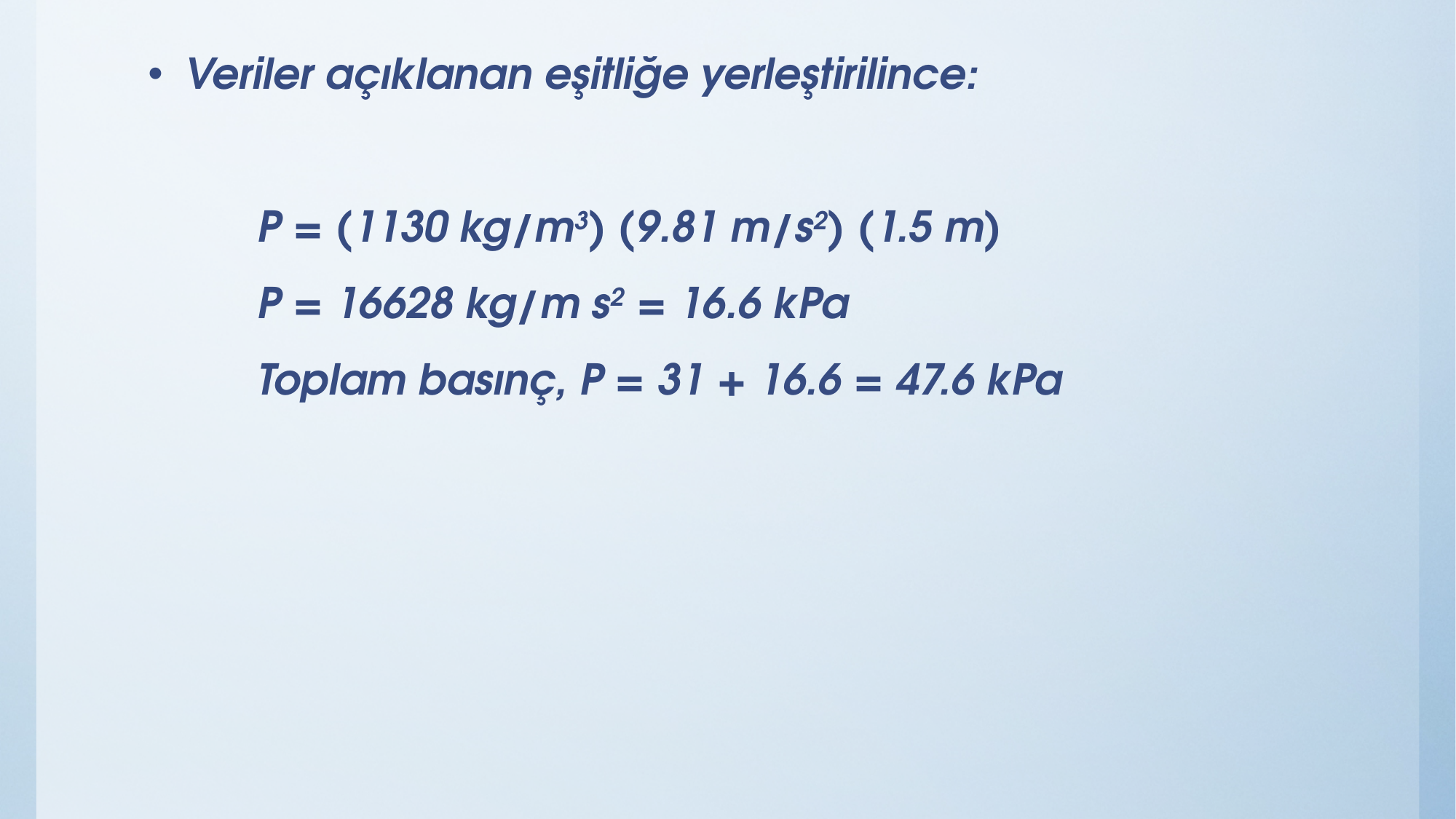

Veriler açıklanan eşitliğe yerleştirilince:

	P = (1130 kg/m3) (9.81 m/s2) (1.5 m)
	P = 16628 kg/m s2 = 16.6 kPa
	Toplam basınç, P = 31 + 16.6 = 47.6 kPa